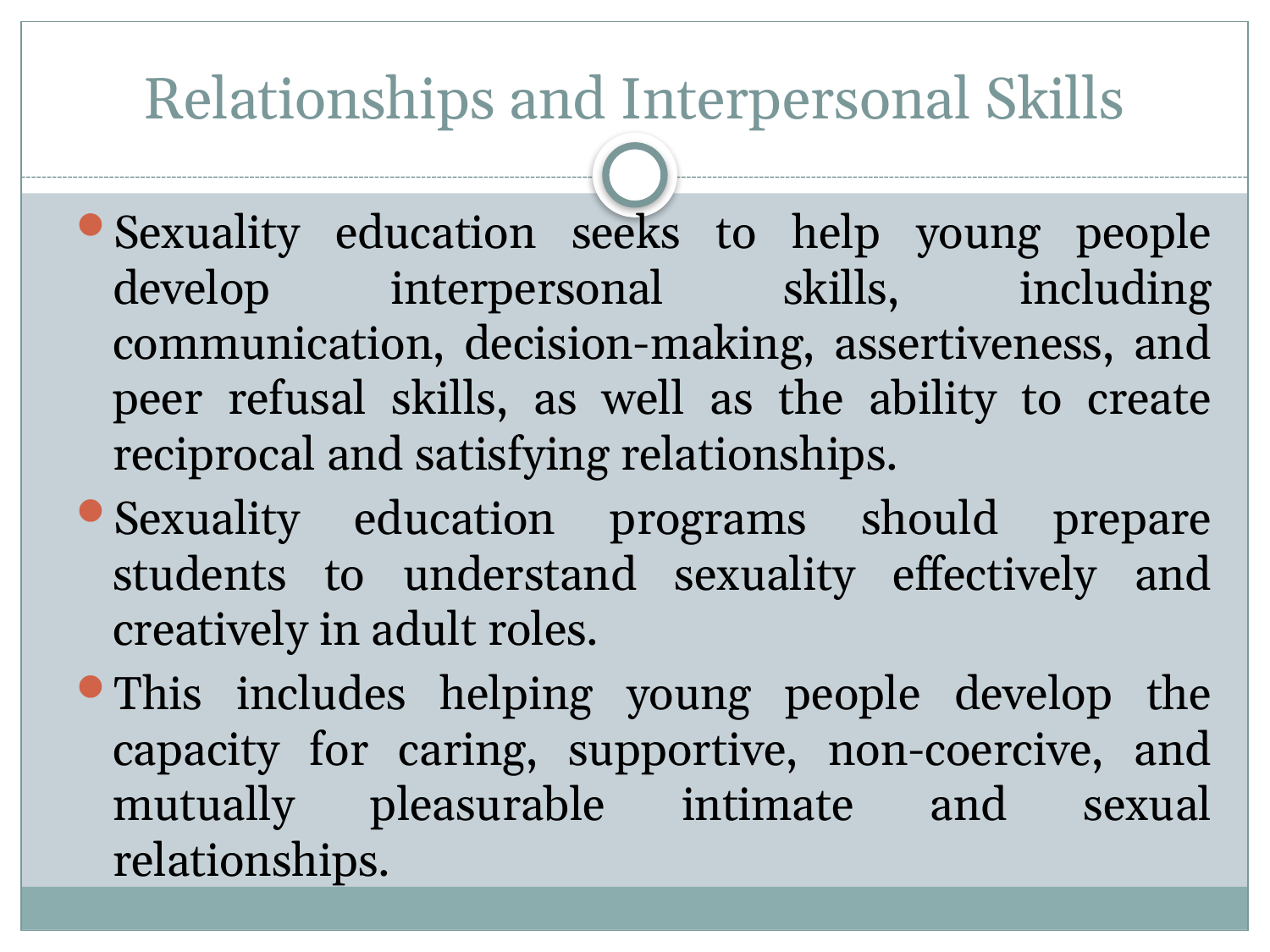

# Relationships and Interpersonal Skills
Sexuality education seeks to help young people develop interpersonal skills, including communication, decision-making, assertiveness, and peer refusal skills, as well as the ability to create reciprocal and satisfying relationships.
Sexuality education programs should prepare students to understand sexuality effectively and creatively in adult roles.
This includes helping young people develop the capacity for caring, supportive, non-coercive, and mutually pleasurable intimate and sexual relationships.